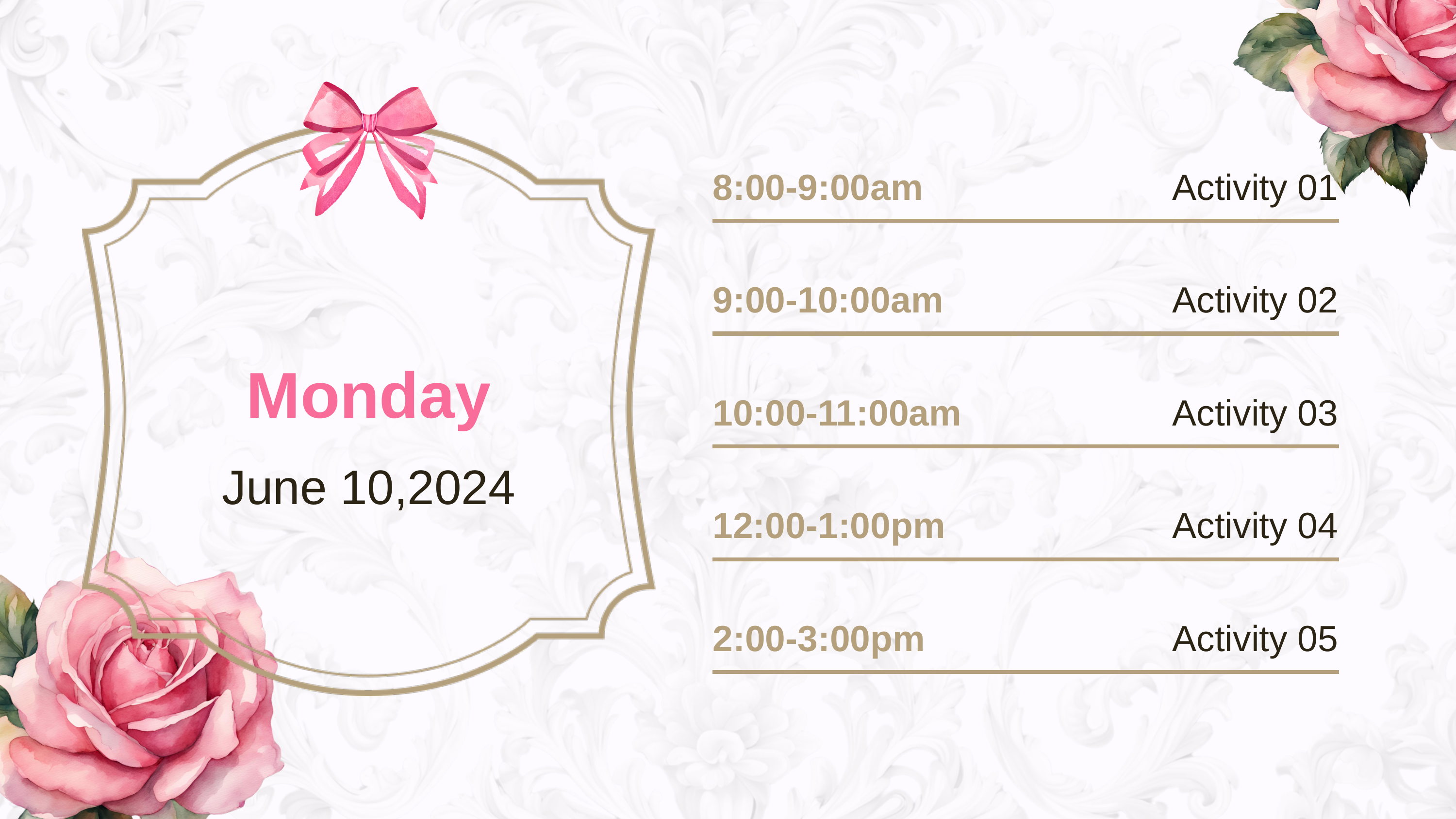

8:00-9:00am
Activity 01
9:00-10:00am
Activity 02
Monday
10:00-11:00am
Activity 03
June 10,2024
12:00-1:00pm
Activity 04

2:00-3:00pm
Activity 05